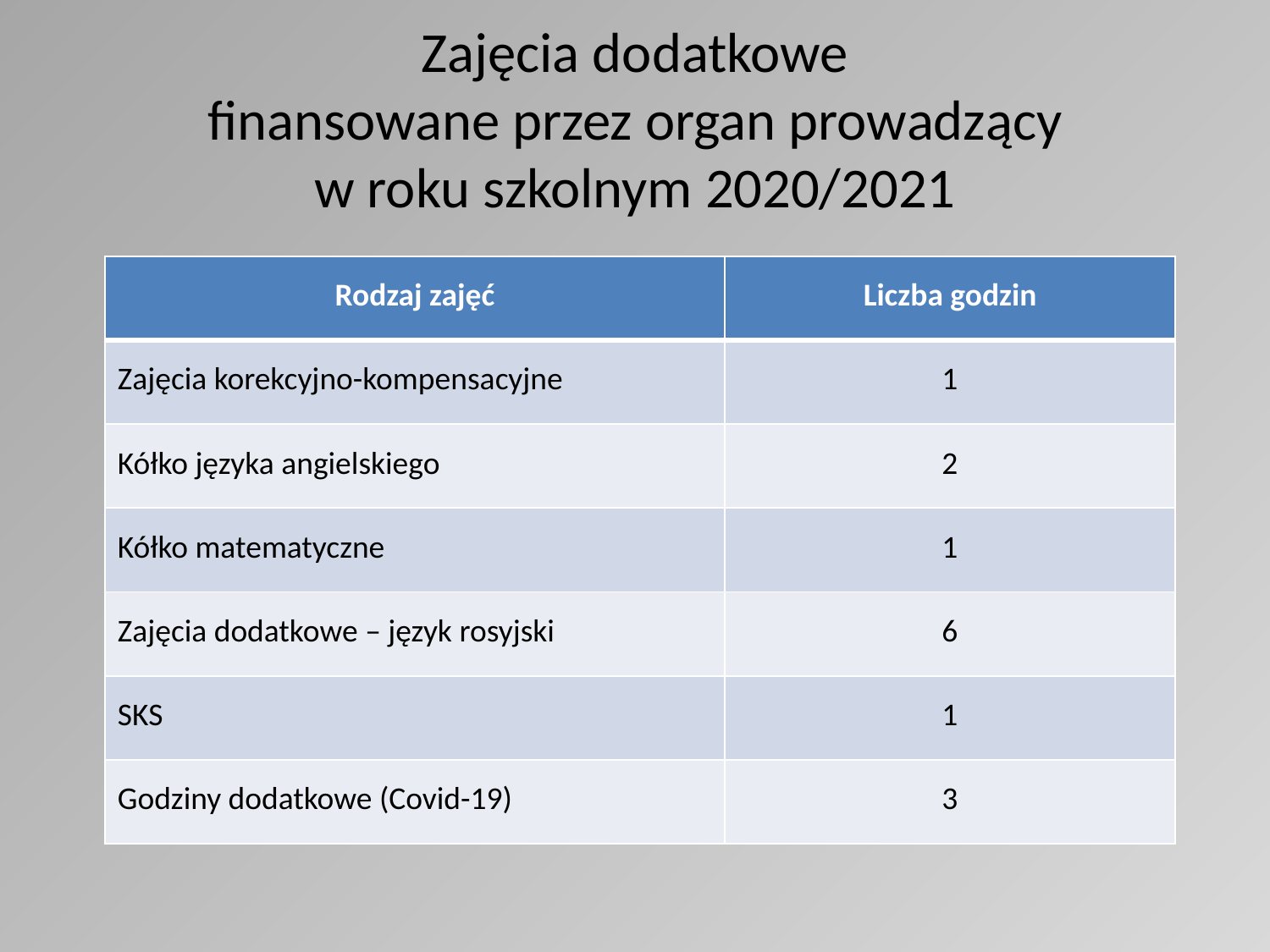

# Zajęcia dodatkowe finansowane przez organ prowadzący w roku szkolnym 2020/2021
| Rodzaj zajęć | Liczba godzin |
| --- | --- |
| Zajęcia korekcyjno-kompensacyjne | 1 |
| Kółko języka angielskiego | 2 |
| Kółko matematyczne | 1 |
| Zajęcia dodatkowe – język rosyjski | 6 |
| SKS | 1 |
| Godziny dodatkowe (Covid-19) | 3 |